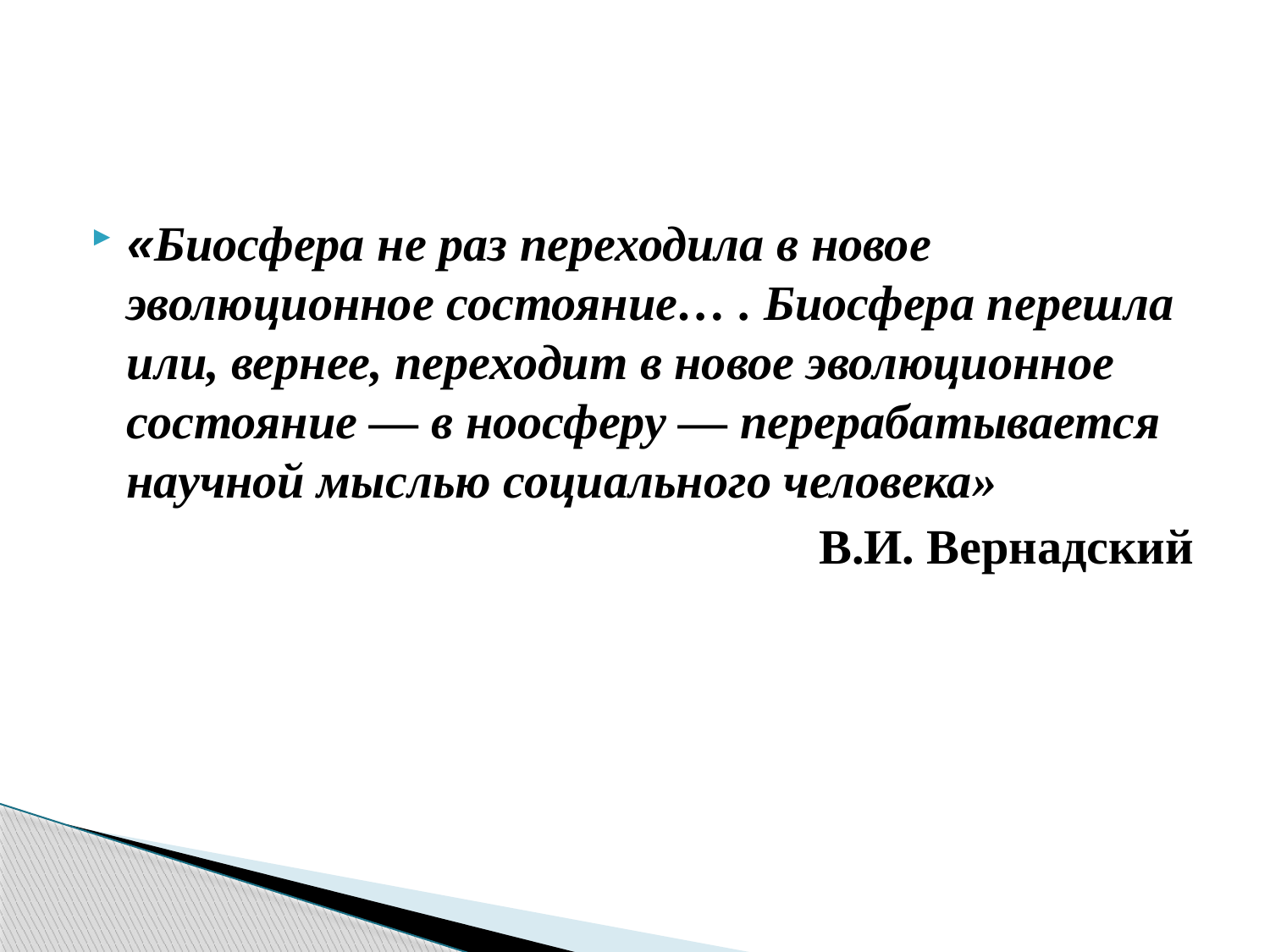

#
«Биосфера не раз переходила в новое эволюционное состояние… . Биосфера перешла или, вернее, переходит в новое эволюционное состояние — в ноосферу — перерабатывается научной мыслью социального человека»
В.И. Вернадский